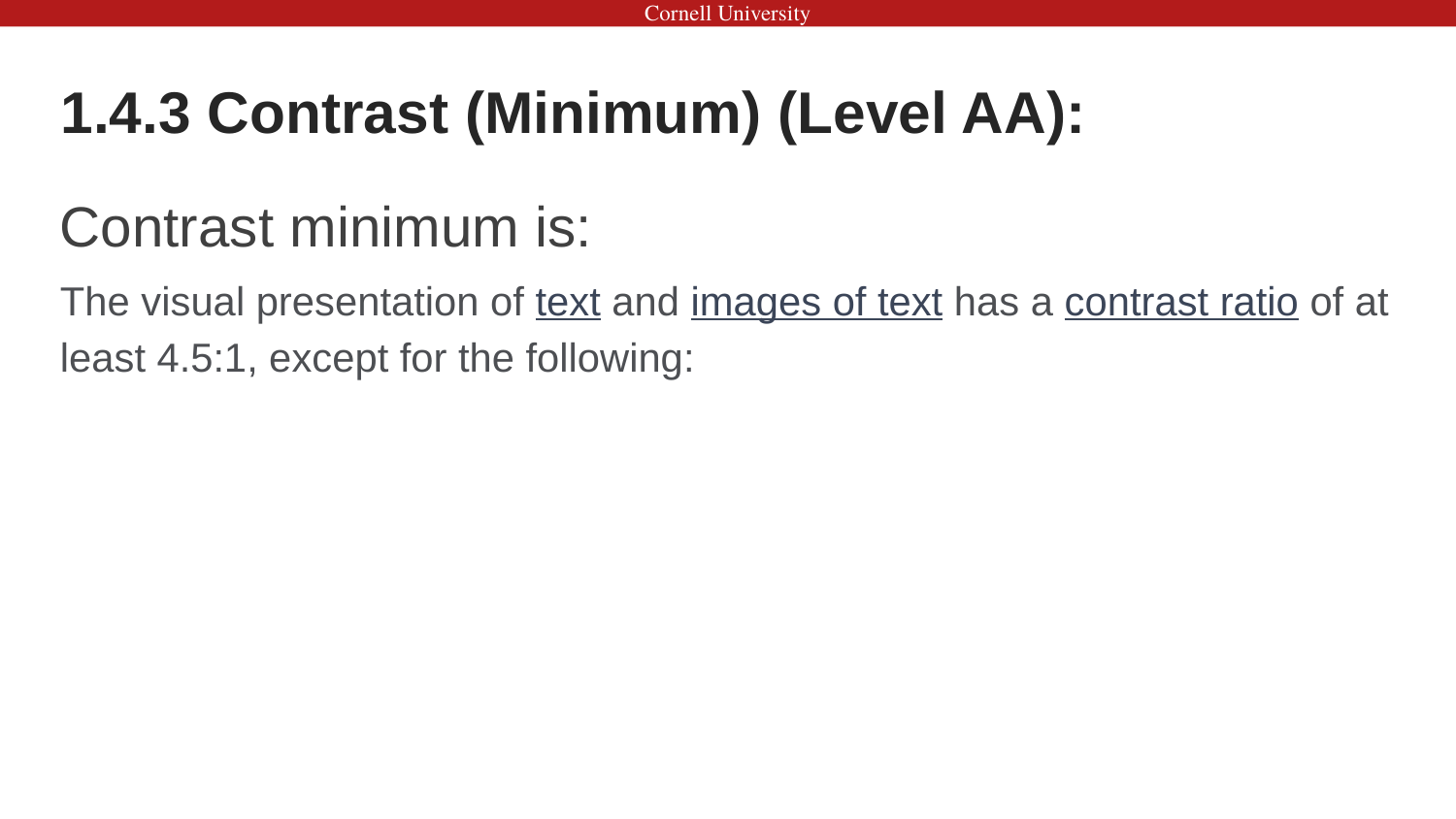

# 1.4.3 Contrast (Minimum) (Level AA):
Contrast minimum is:
The visual presentation of text and images of text has a contrast ratio of at least 4.5:1, except for the following: